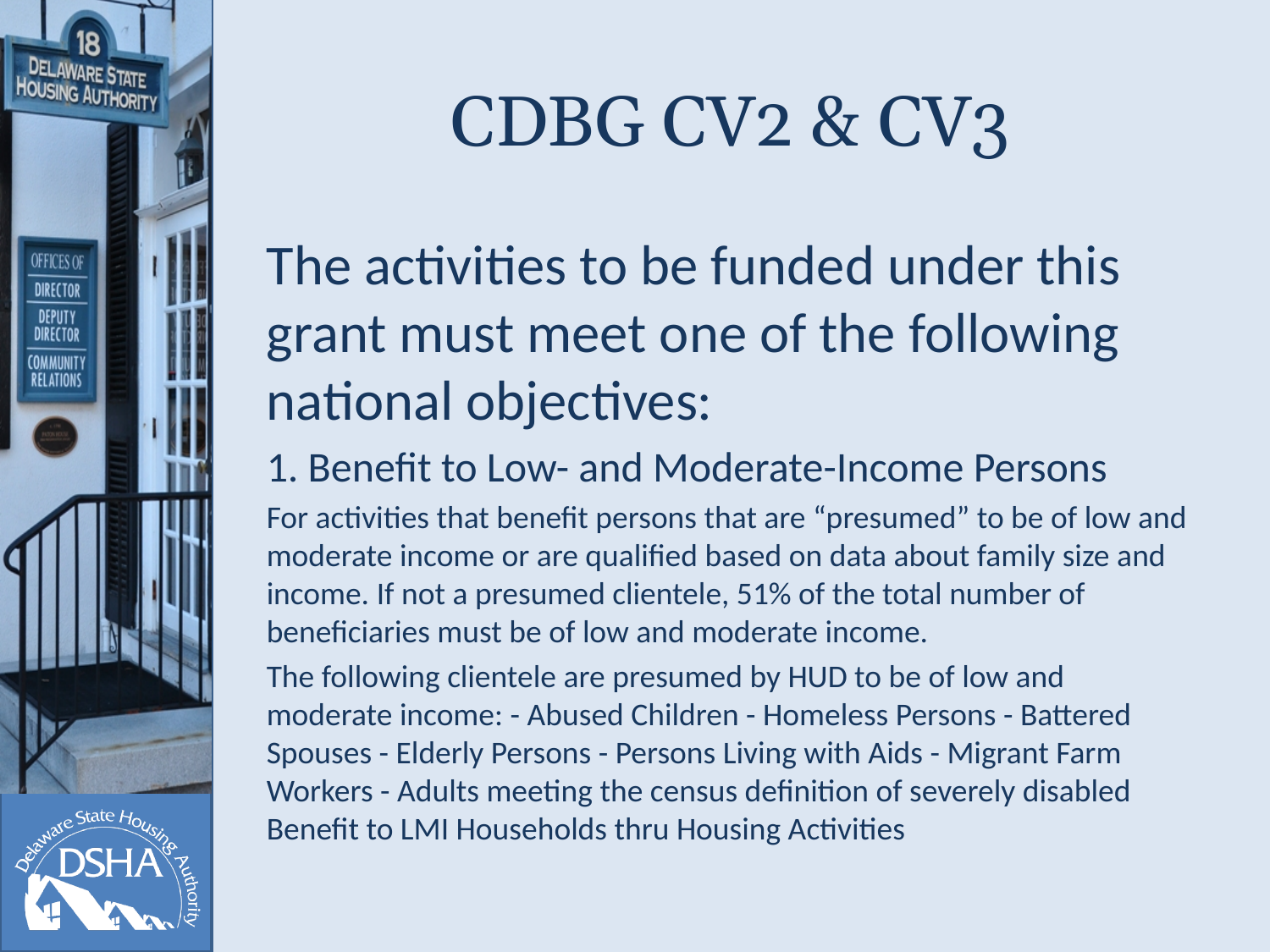

# CDBG CV2 & CV3
The activities to be funded under this grant must meet one of the following national objectives:
1. Benefit to Low- and Moderate-Income Persons
For activities that benefit persons that are “presumed” to be of low and moderate income or are qualified based on data about family size and income. If not a presumed clientele, 51% of the total number of beneficiaries must be of low and moderate income.
The following clientele are presumed by HUD to be of low and moderate income: - Abused Children - Homeless Persons - Battered Spouses - Elderly Persons - Persons Living with Aids - Migrant Farm Workers - Adults meeting the census definition of severely disabled Benefit to LMI Households thru Housing Activities